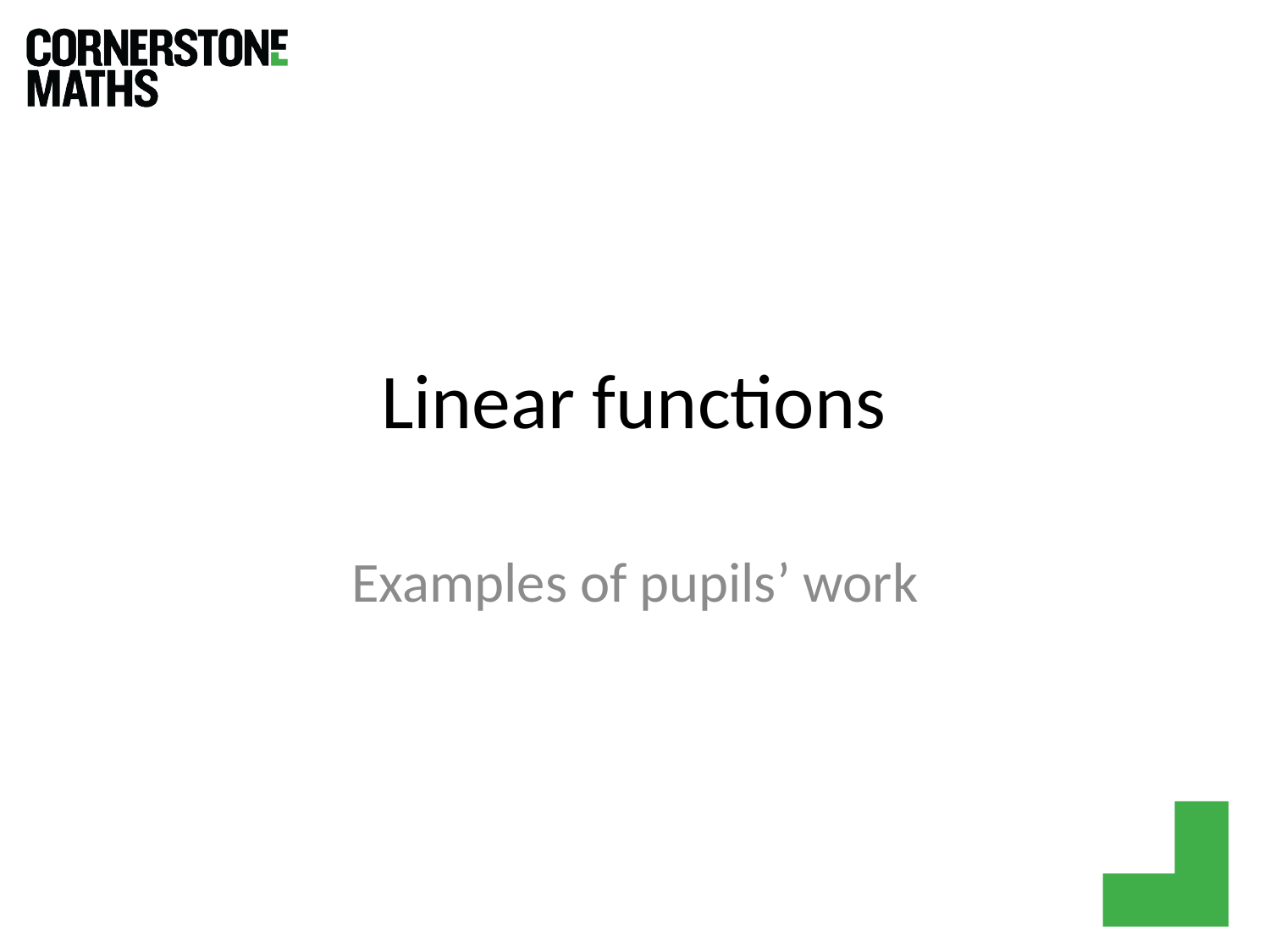

# Linear functions
Examples of pupils’ work